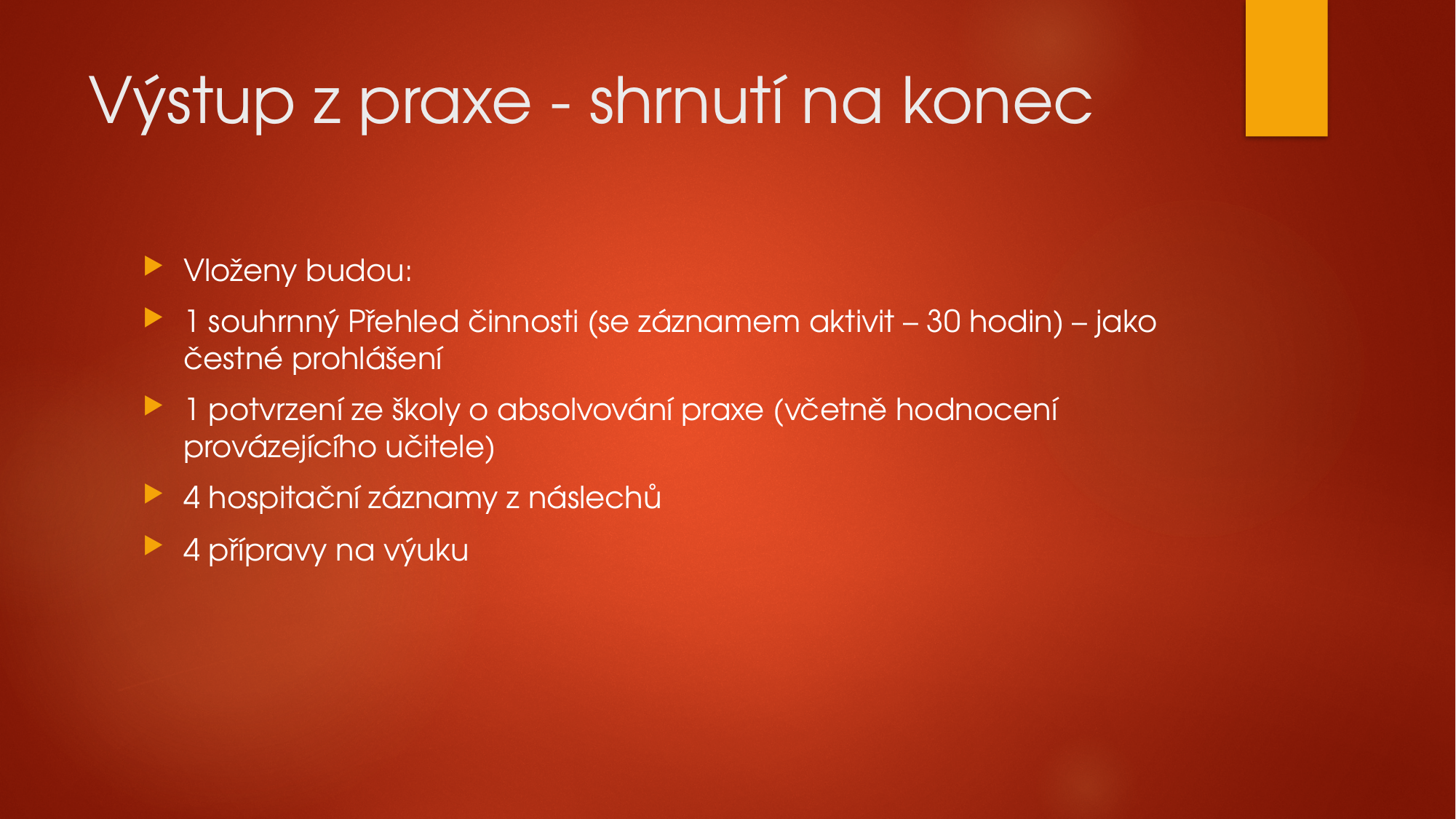

# Výstup z praxe - shrnutí na konec
Vloženy budou:
1 souhrnný Přehled činnosti (se záznamem aktivit – 30 hodin) – jako čestné prohlášení
1 potvrzení ze školy o absolvování praxe (včetně hodnocení provázejícího učitele)
4 hospitační záznamy z náslechů
4 přípravy na výuku